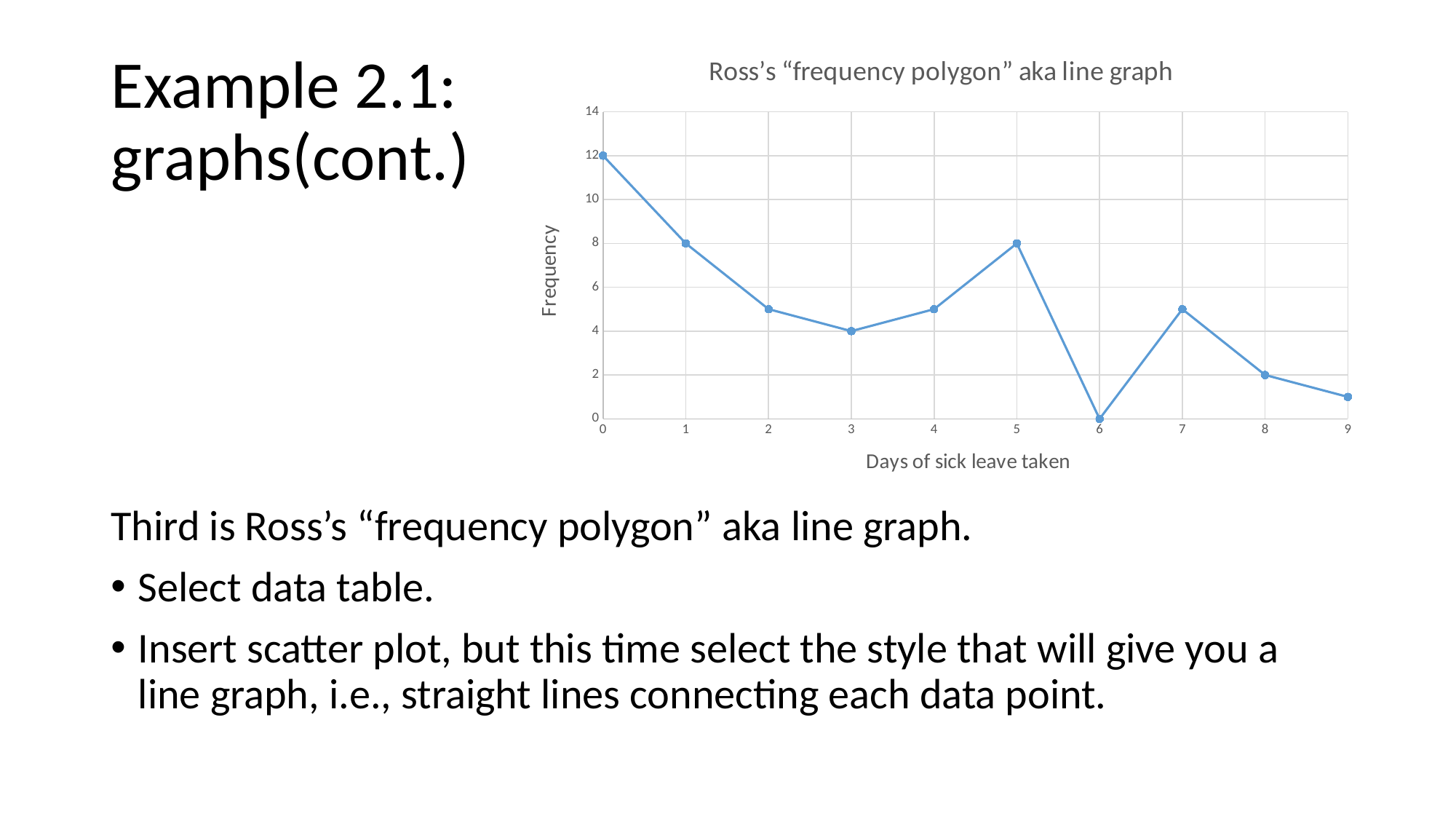

### Chart: Ross’s “frequency polygon” aka line graph

| Category | freq |
|---|---|
# Example 2.1:
graphs(cont.)
Third is Ross’s “frequency polygon” aka line graph.
Select data table.
Insert scatter plot, but this time select the style that will give you a line graph, i.e., straight lines connecting each data point.